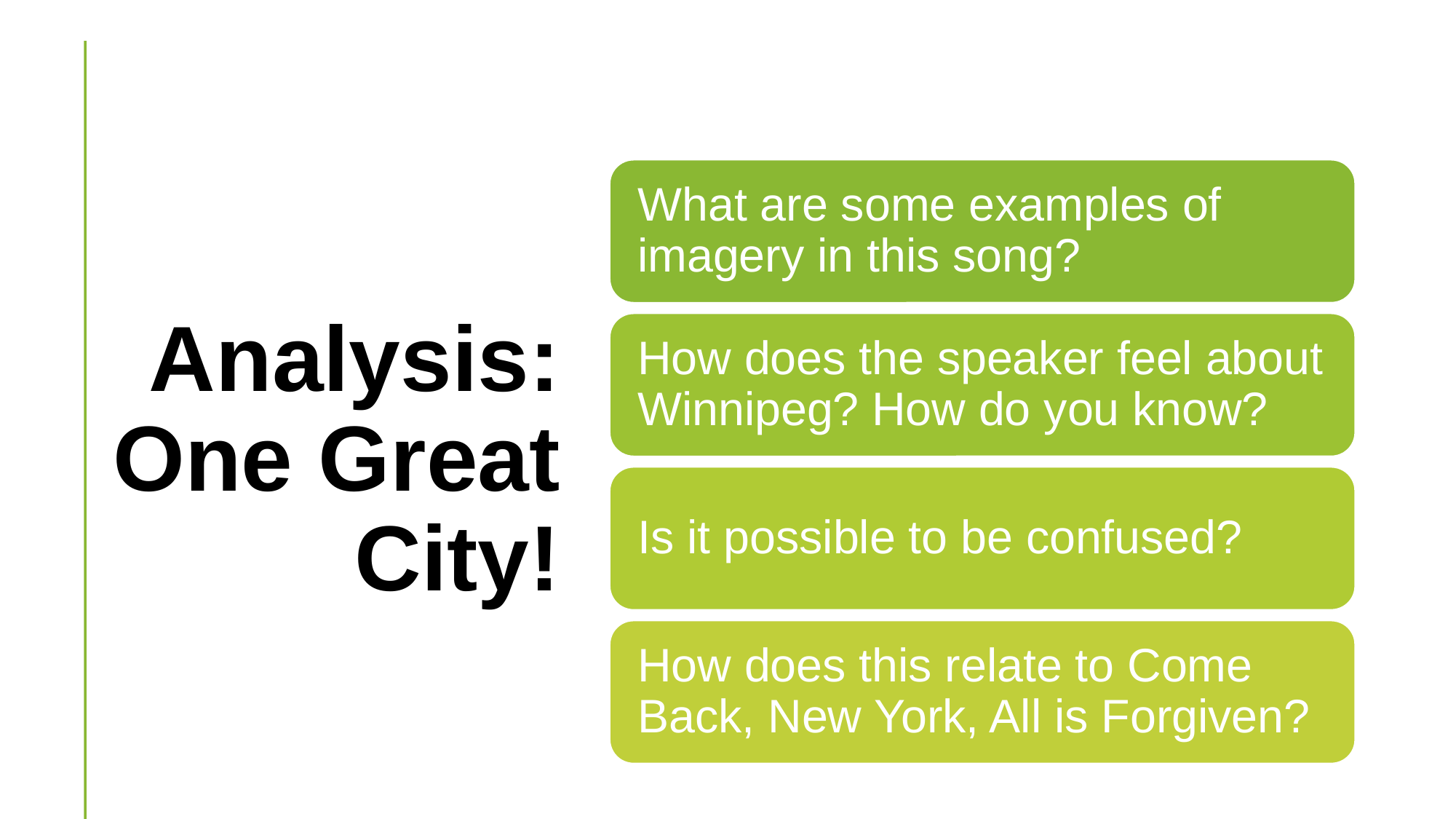

# Analysis: One Great City!
What are some examples of imagery in this song?
How does the speaker feel about Winnipeg? How do you know?
Is it possible to be confused?
How does this relate to Come Back, New York, All is Forgiven?